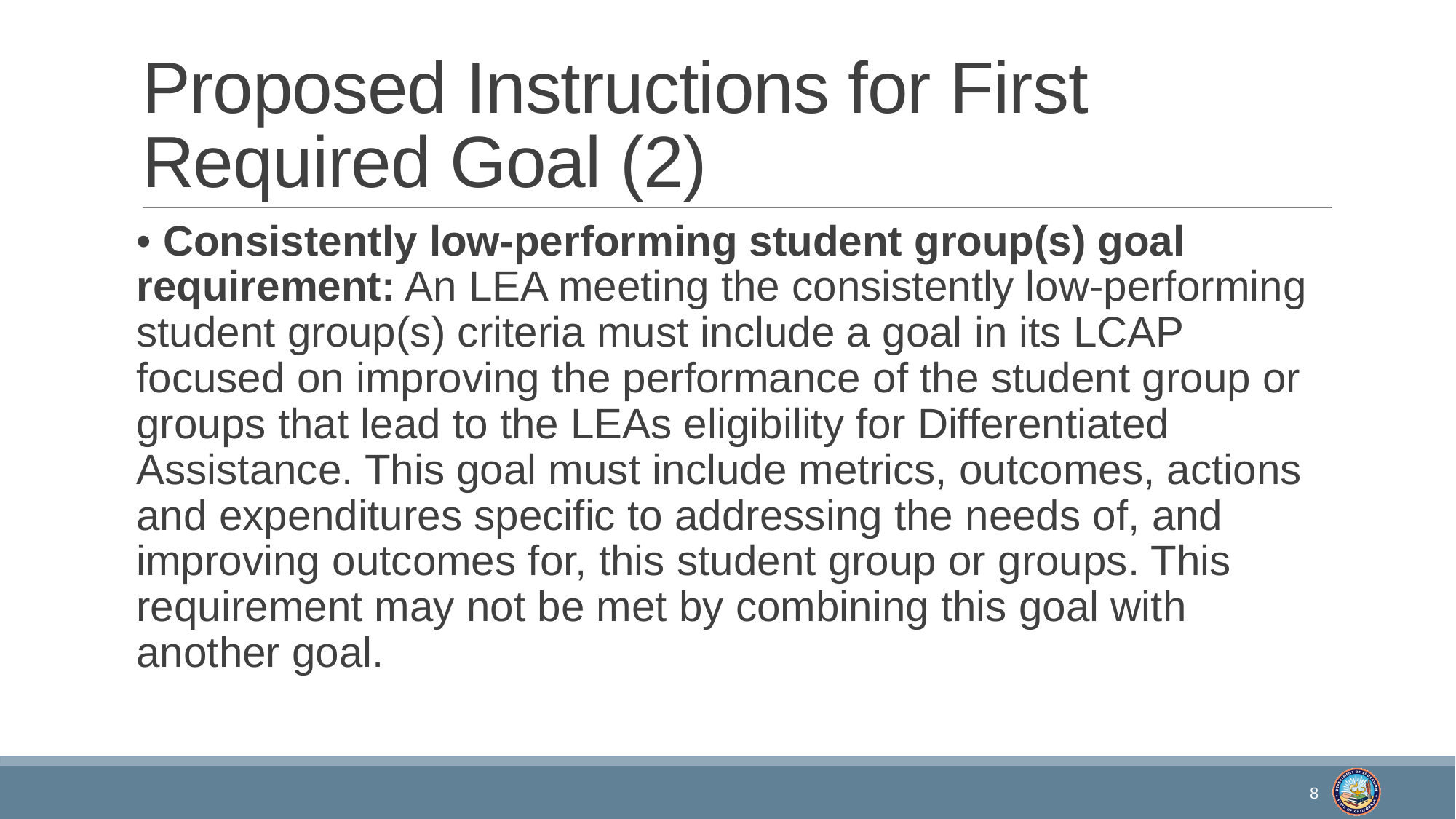

# Proposed Instructions for First Required Goal (2)
• Consistently low-performing student group(s) goal requirement: An LEA meeting the consistently low-performing student group(s) criteria must include a goal in its LCAP focused on improving the performance of the student group or groups that lead to the LEAs eligibility for Differentiated Assistance. This goal must include metrics, outcomes, actions and expenditures specific to addressing the needs of, and improving outcomes for, this student group or groups. This requirement may not be met by combining this goal with another goal.
8